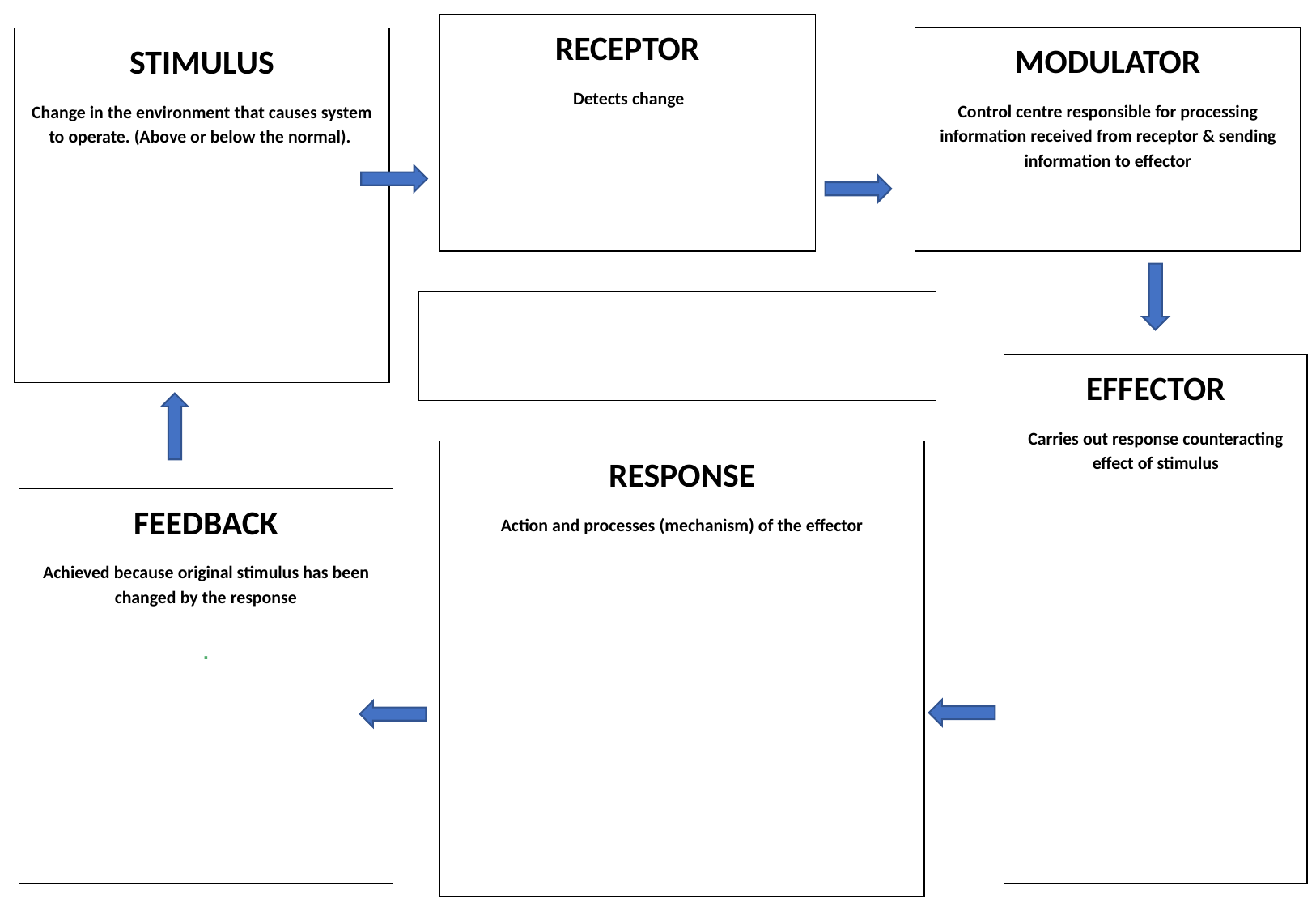

RECEPTOR
Detects change

MODULATOR
Control centre responsible for processing information received from receptor & sending information to effector

STIMULUS
Change in the environment that causes system to operate. (Above or below the normal).

EFFECTOR
Carries out response counteracting effect of stimulus

RESPONSE
Action and processes (mechanism) of the effector

FEEDBACK
Achieved because original stimulus has been changed by the response
.